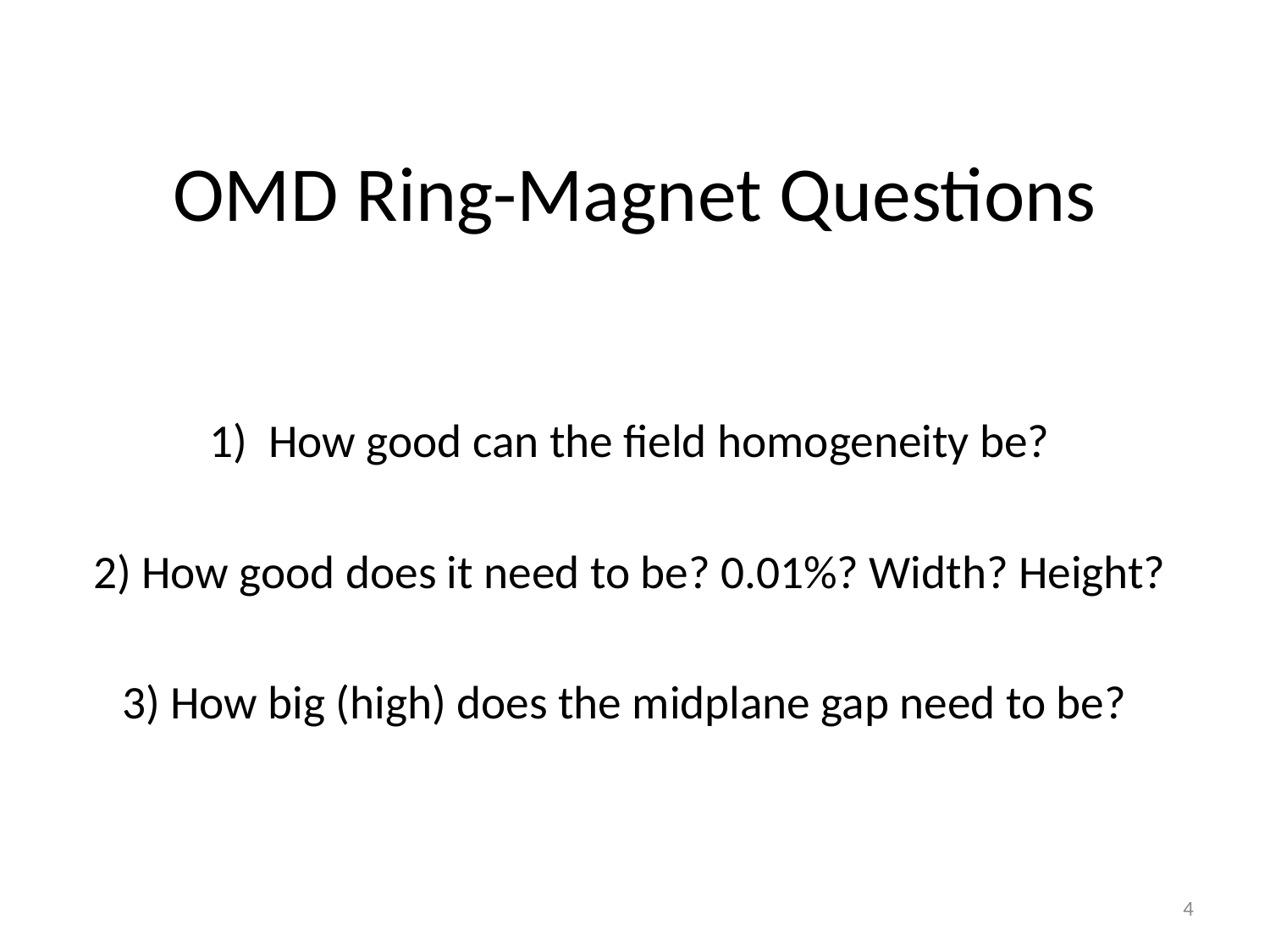

# OMD Ring-Magnet Questions

1)  How good can the field homogeneity be?

2) How good does it need to be? 0.01%? Width? Height?

3) How big (high) does the midplane gap need to be?
4